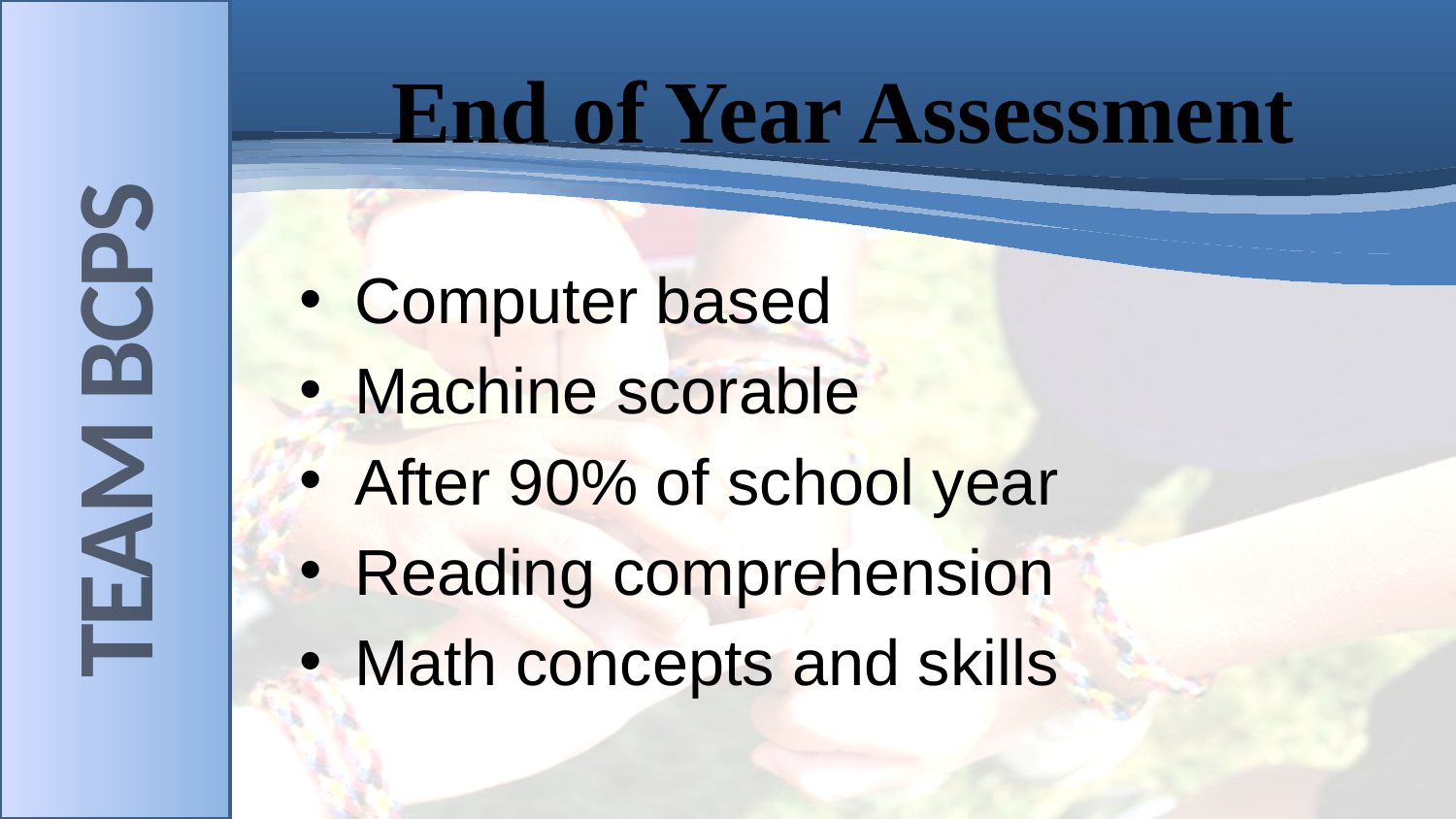

# End of Year Assessment
Computer based
Machine scorable
After 90% of school year
Reading comprehension
Math concepts and skills